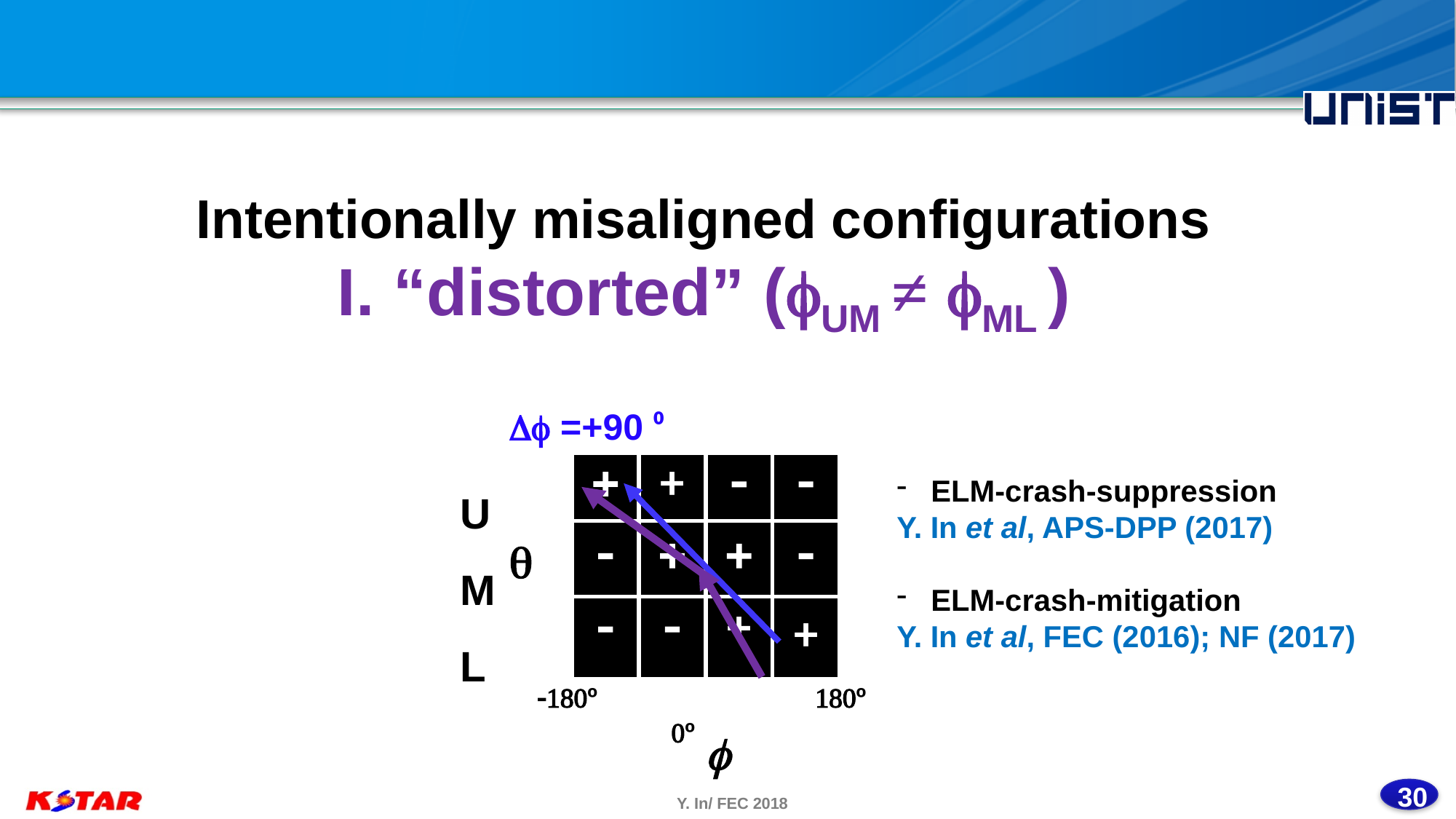

Intentionally misaligned configurations
I. “distorted” (φUM ≠ φML )
Δφ =+90 ⁰
| + | + | − | − |
| --- | --- | --- | --- |
| − | + | + | − |
| − | − | + - | + |
U
M
L
ELM-crash-suppression
Y. In et al, APS-DPP (2017)

ELM-crash-mitigation
Y. In et al, FEC (2016); NF (2017)

θ
−180º
180º
    0º
φ